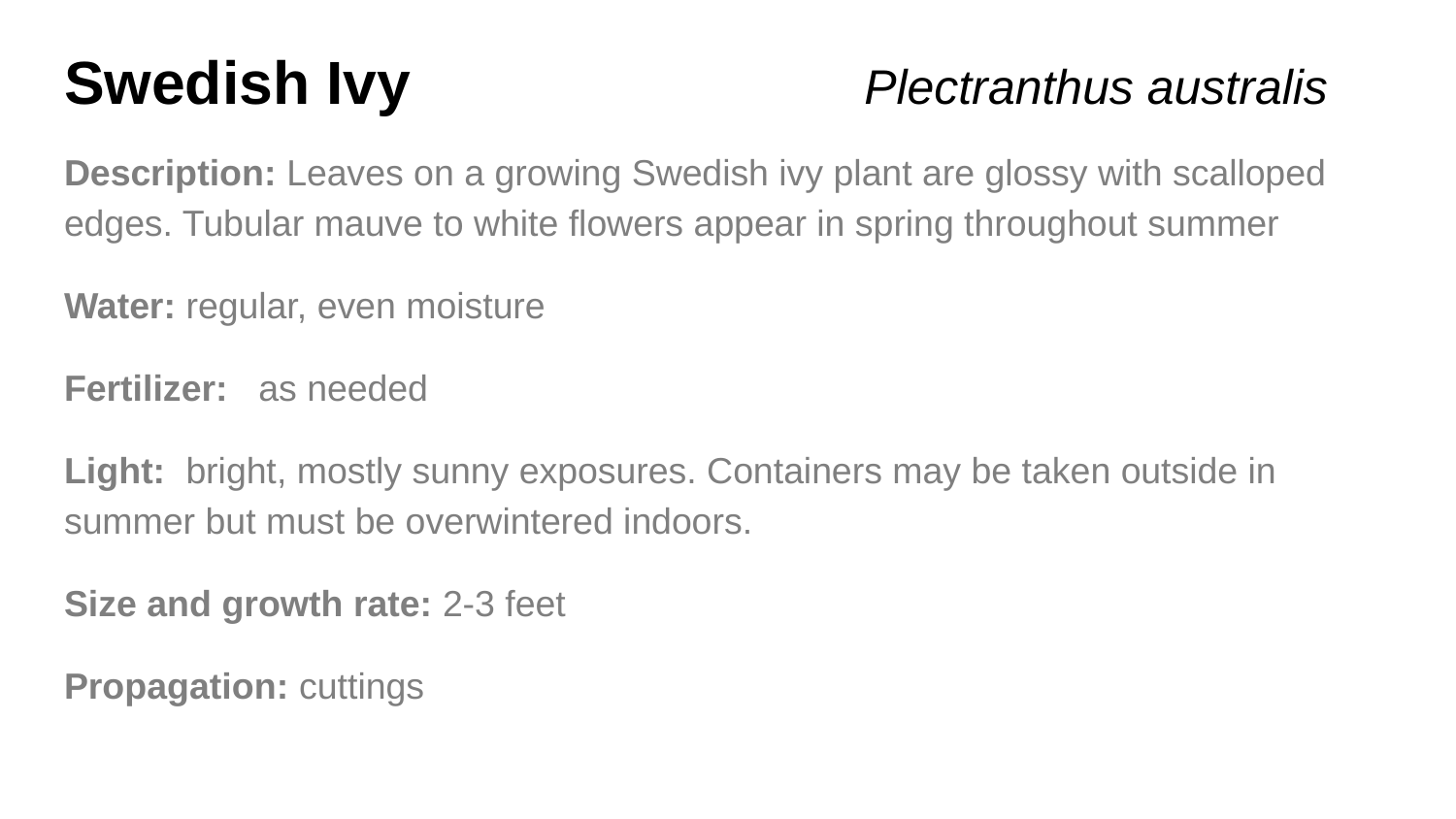

# Swedish Ivy		             Plectranthus australis

Description: Leaves on a growing Swedish ivy plant are glossy with scalloped edges. Tubular mauve to white flowers appear in spring throughout summer
Water: regular, even moisture
Fertilizer:   as needed
Light:  bright, mostly sunny exposures. Containers may be taken outside in summer but must be overwintered indoors.
Size and growth rate: 2-3 feet
Propagation: cuttings